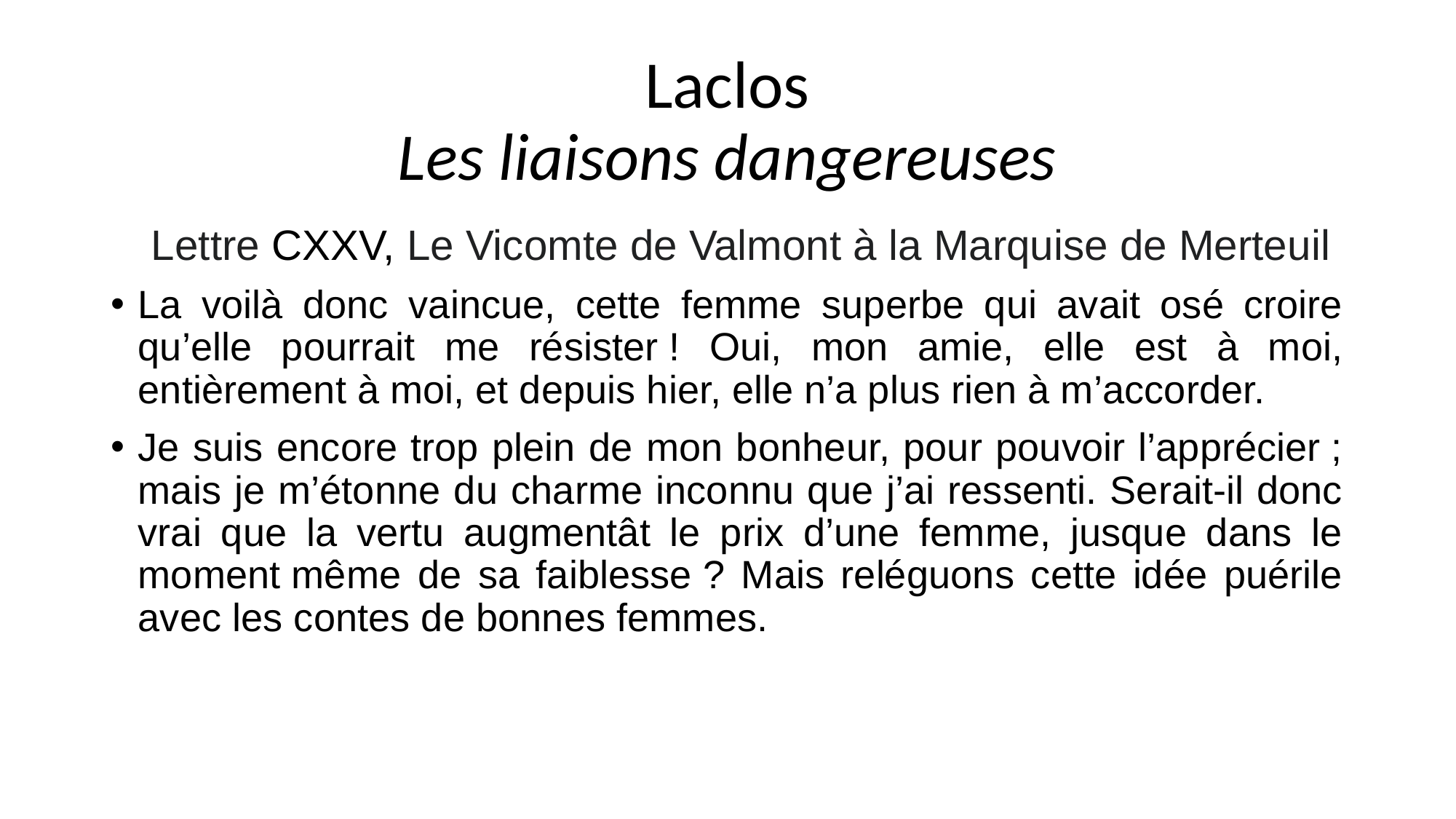

Laclos
Les liaisons dangereuses
Lettre CXXV, Le Vicomte de Valmont à la Marquise de Merteuil
La voilà donc vaincue, cette femme superbe qui avait osé croire qu’elle pourrait me résister ! Oui, mon amie, elle est à moi, entièrement à moi, et depuis hier, elle n’a plus rien à m’accorder.
Je suis encore trop plein de mon bonheur, pour pouvoir l’apprécier ; mais je m’étonne du charme inconnu que j’ai ressenti. Serait-il donc vrai que la vertu augmentât le prix d’une femme, jusque dans le moment même de sa faiblesse ? Mais reléguons cette idée puérile avec les contes de bonnes femmes.